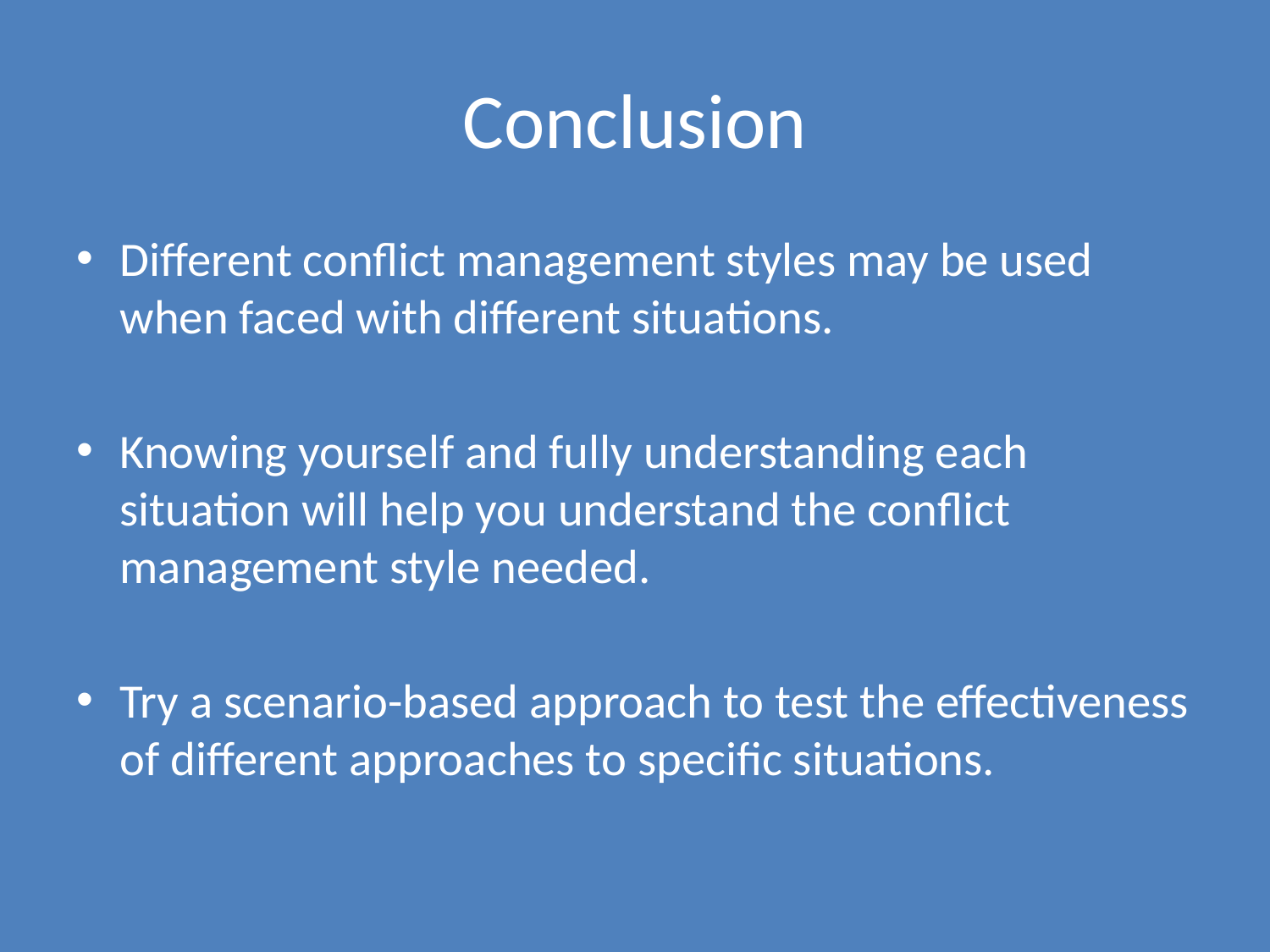

# Conclusion
Different conflict management styles may be used when faced with different situations.

Knowing yourself and fully understanding each situation will help you understand the conflict management style needed.

Try a scenario-based approach to test the effectiveness of different approaches to specific situations.